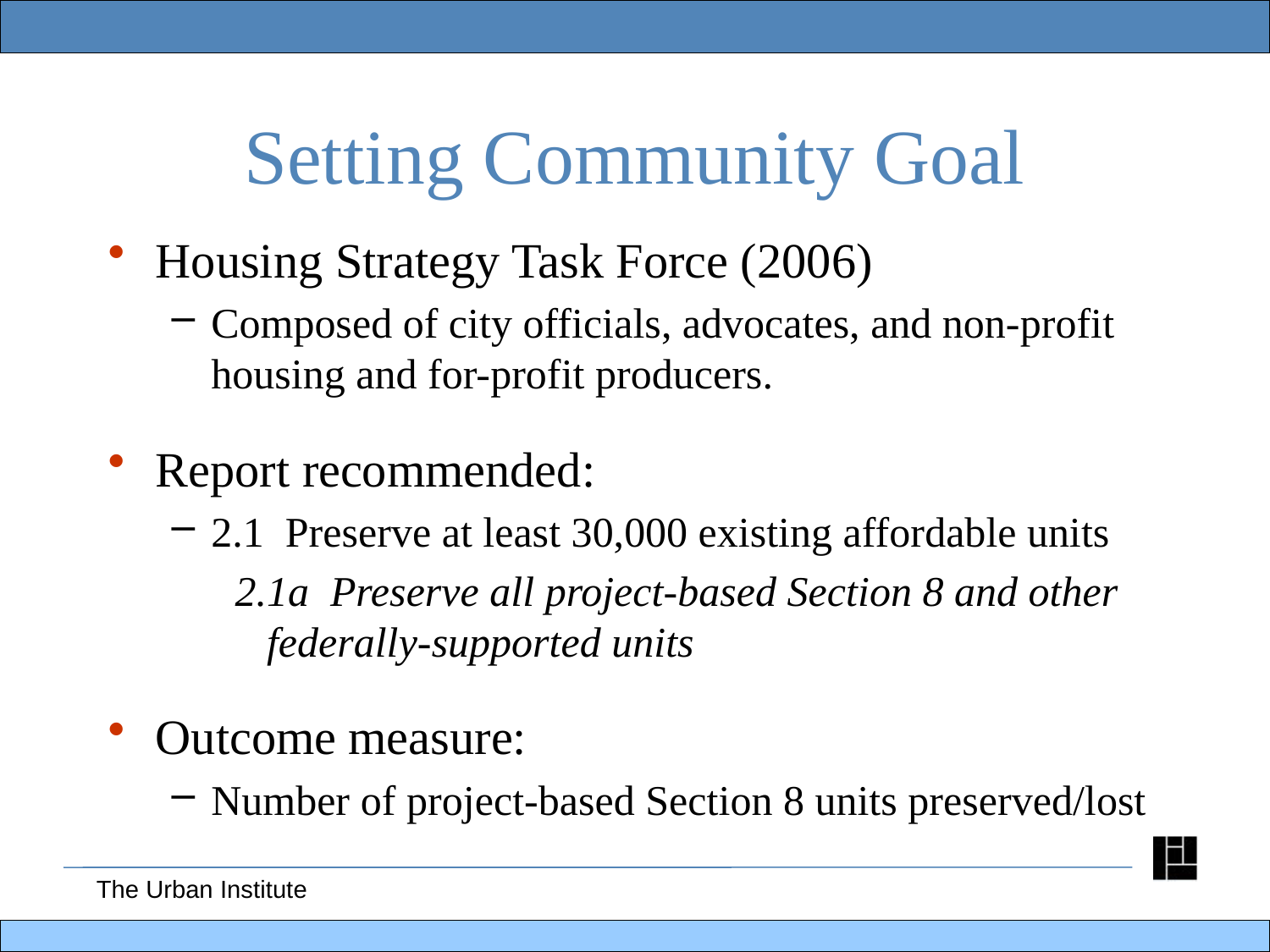

# Setting Community Goal
Housing Strategy Task Force (2006)
Composed of city officials, advocates, and non-profit housing and for-profit producers.
Report recommended:
2.1  Preserve at least 30,000 existing affordable units
2.1a  Preserve all project-based Section 8 and other federally-supported units
Outcome measure:
Number of project-based Section 8 units preserved/lost